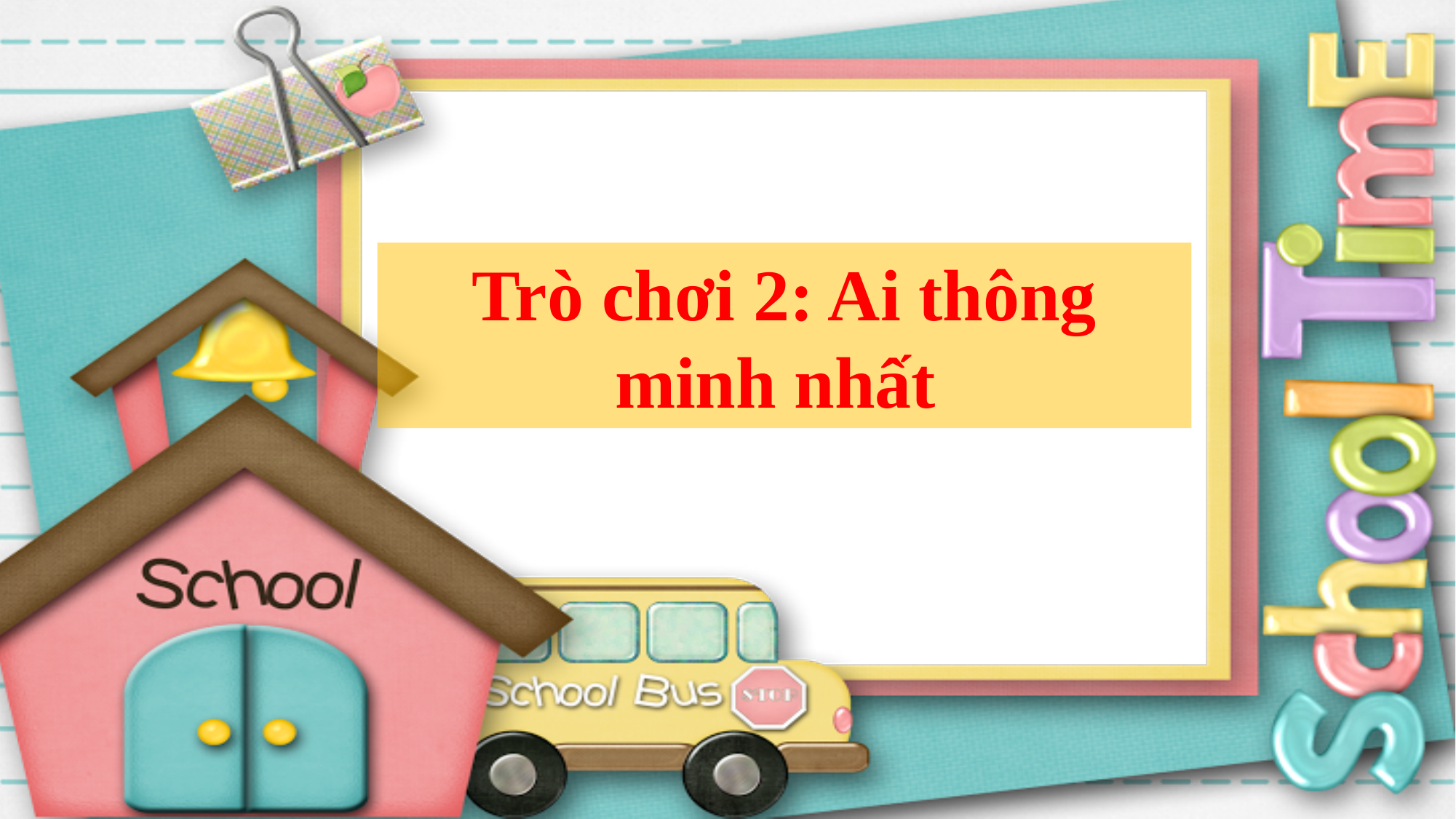

Trò chơi 2: Ai thông minh nhất